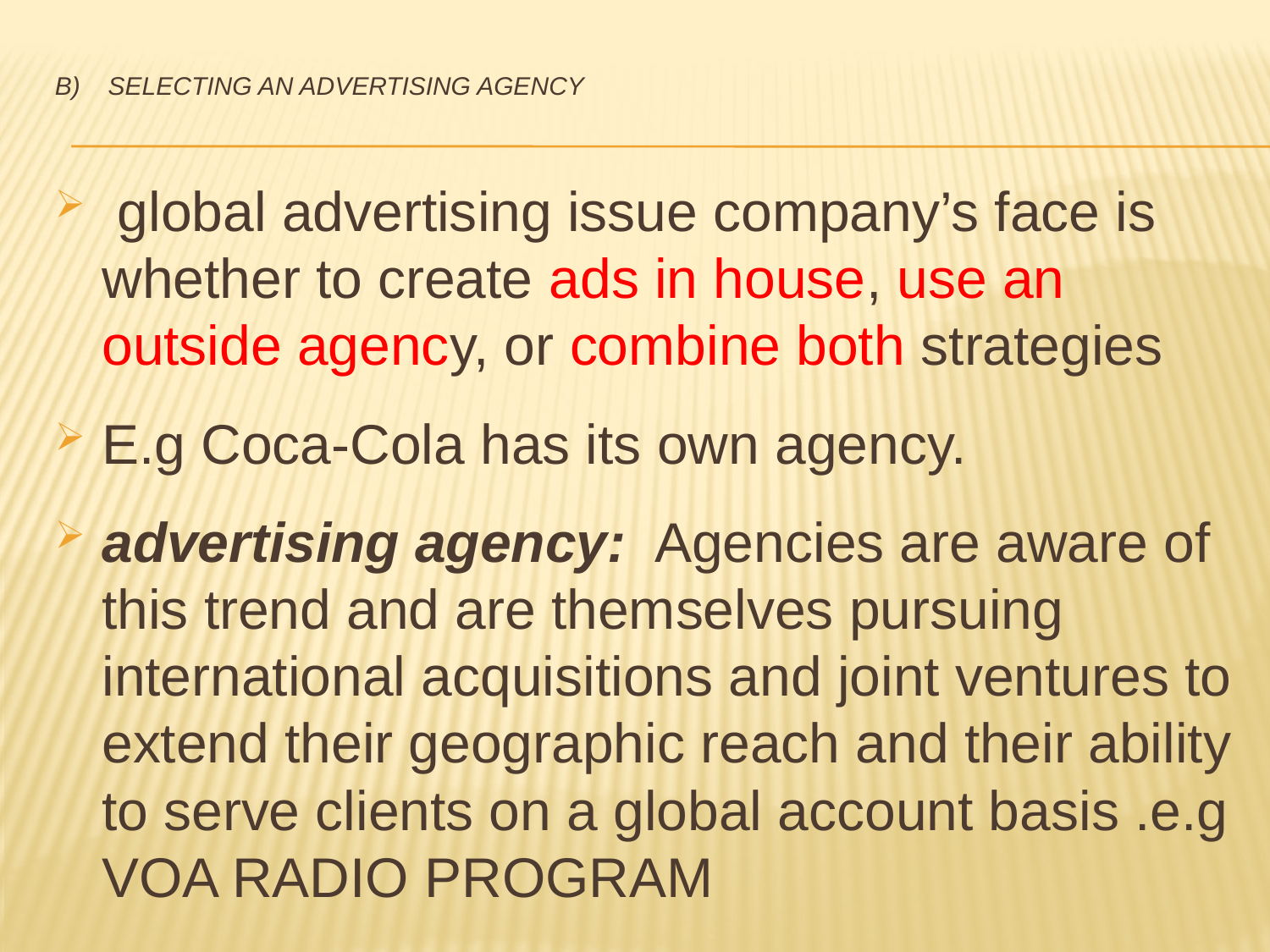

# B)    Selecting an advertising agency
 global advertising issue company’s face is whether to create ads in house, use an outside agency, or combine both strategies
E.g Coca-Cola has its own agency.
advertising agency:  Agencies are aware of this trend and are themselves pursuing international acquisitions and joint ventures to extend their geographic reach and their ability to serve clients on a global account basis .e.g VOA RADIO PROGRAM